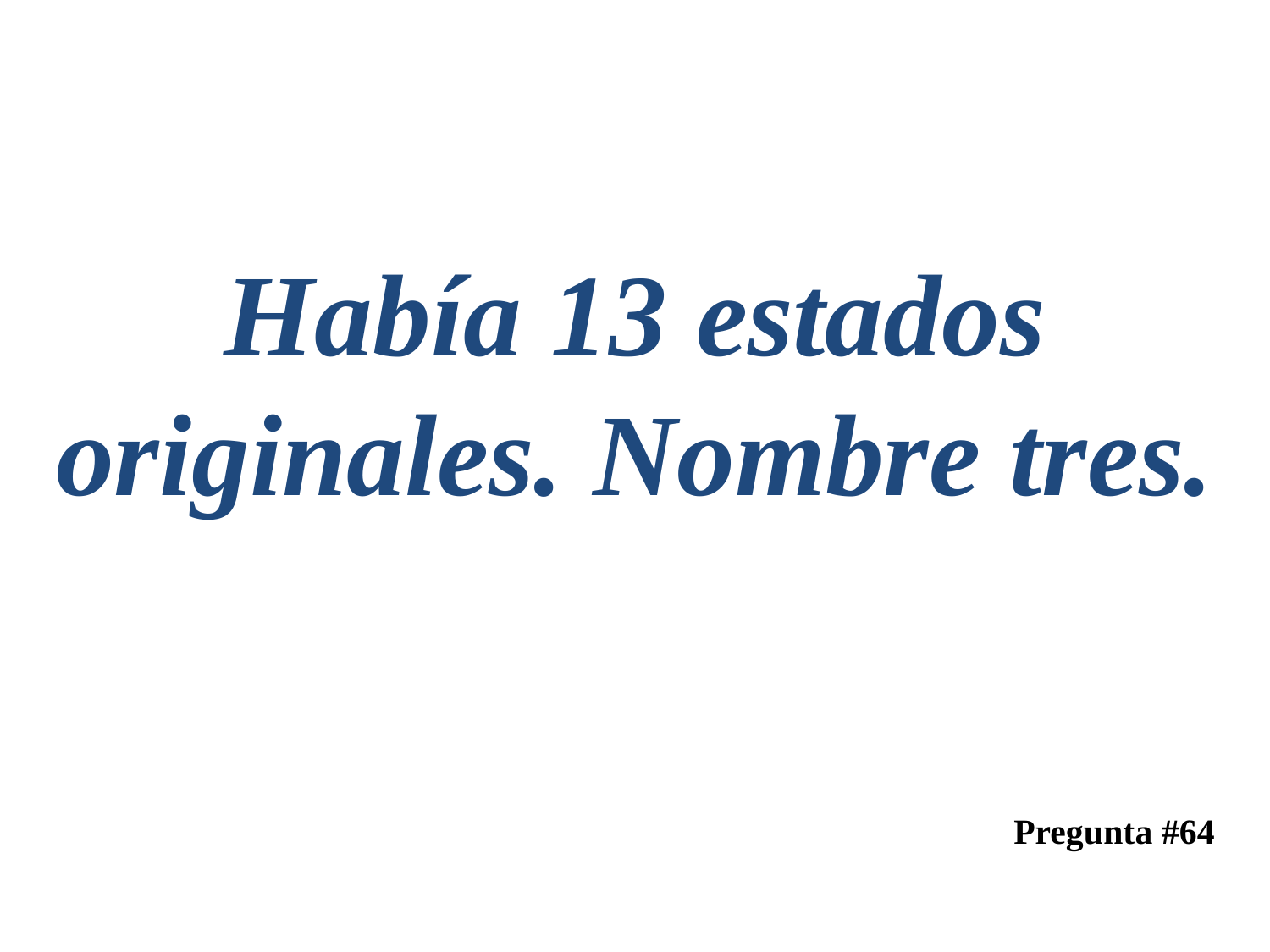

Había 13 estados originales. Nombre tres.
# Pregunta #64